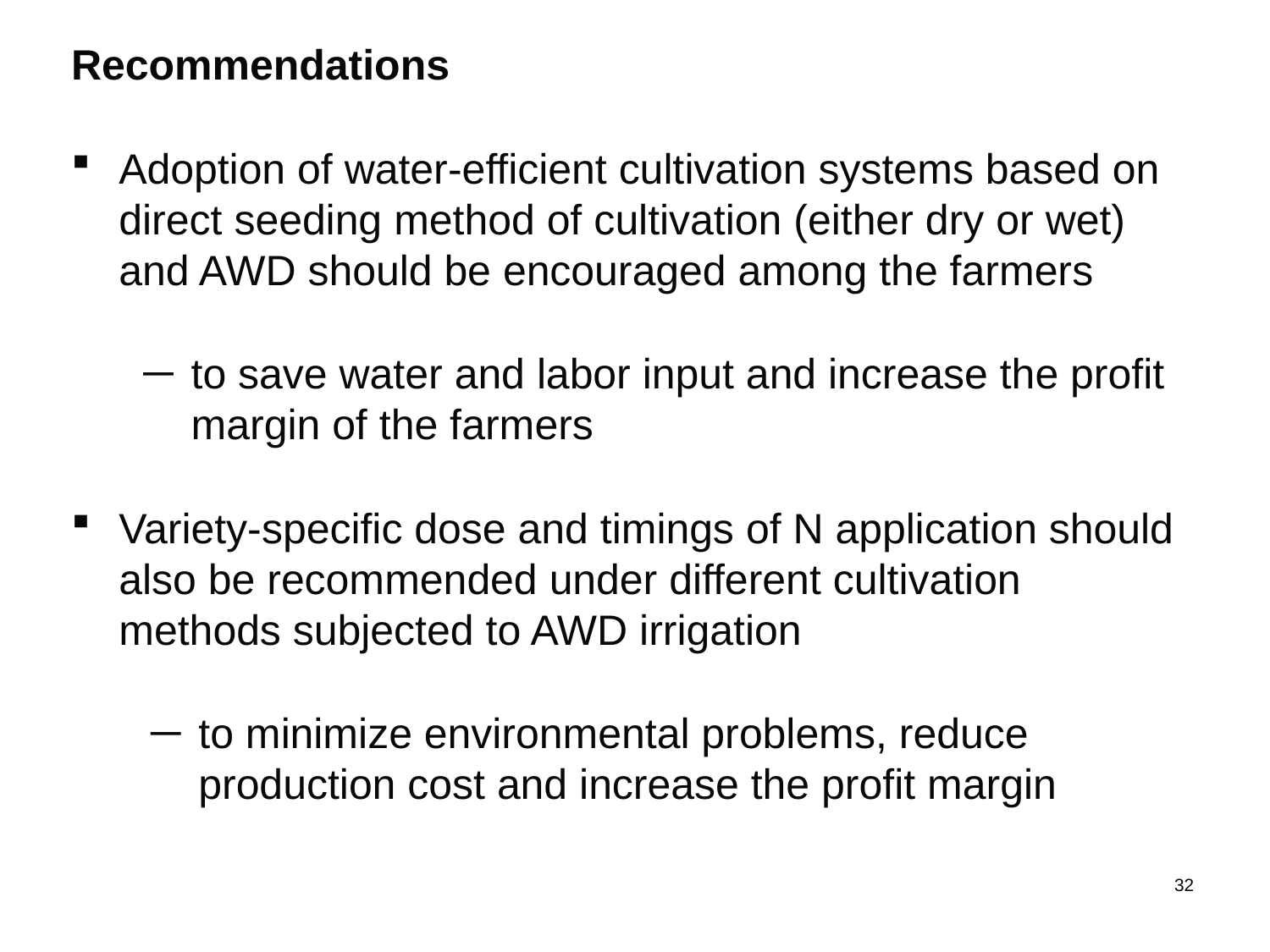

Recommendations
Adoption of water-efficient cultivation systems based on direct seeding method of cultivation (either dry or wet) and AWD should be encouraged among the farmers
to save water and labor input and increase the profit margin of the farmers
Variety-specific dose and timings of N application should also be recommended under different cultivation methods subjected to AWD irrigation
to minimize environmental problems, reduce production cost and increase the profit margin
32